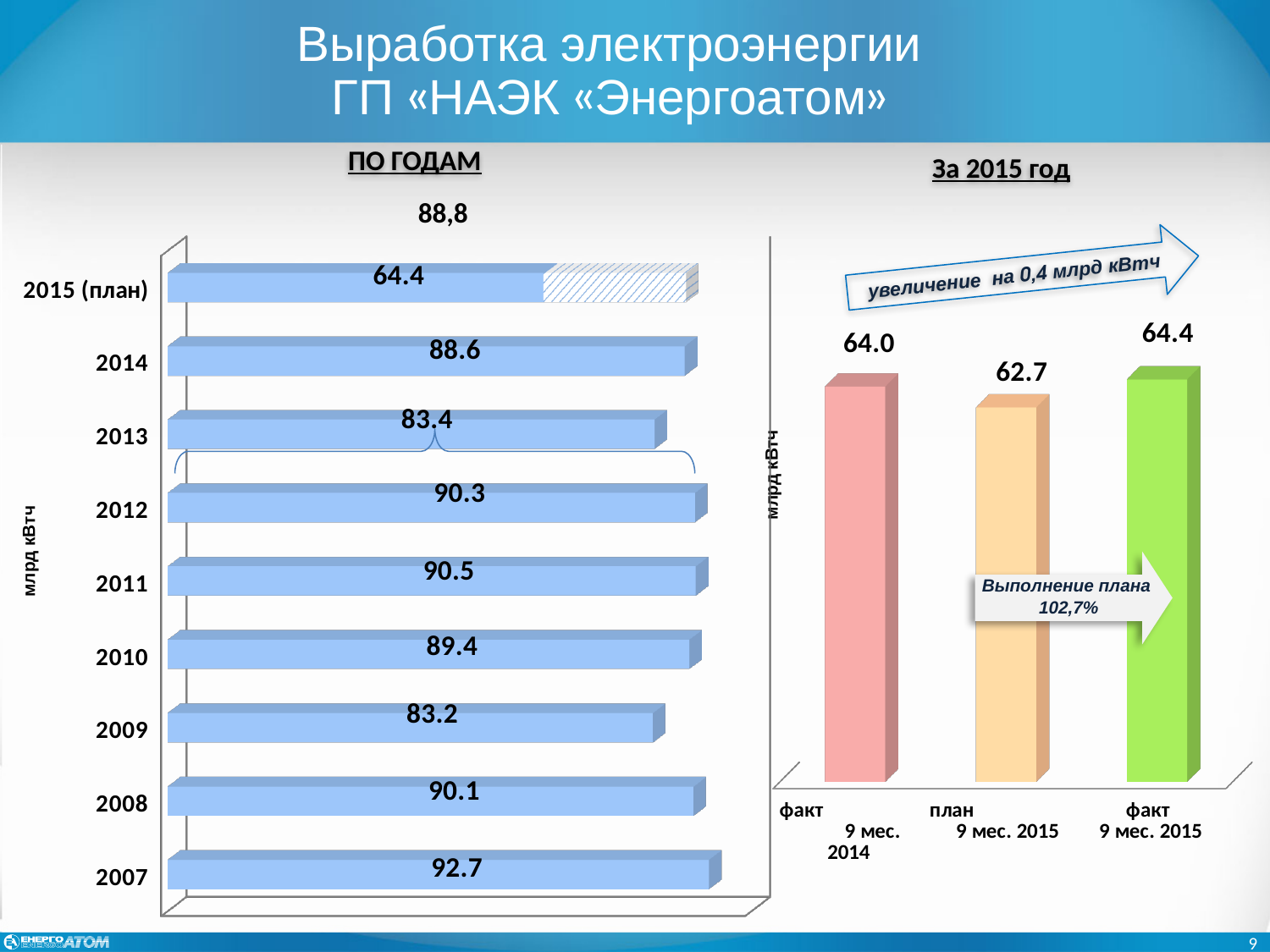

Выработка электроэнергии
ГП «НАЭК «Энергоатом»
ПО ГОДАМ
За 2015 год
88,8

[unsupported chart]

[unsupported chart]

увеличение  на 0,4 млрд кВтч
млрд кВтч
Выполнение плана
102,7%
9